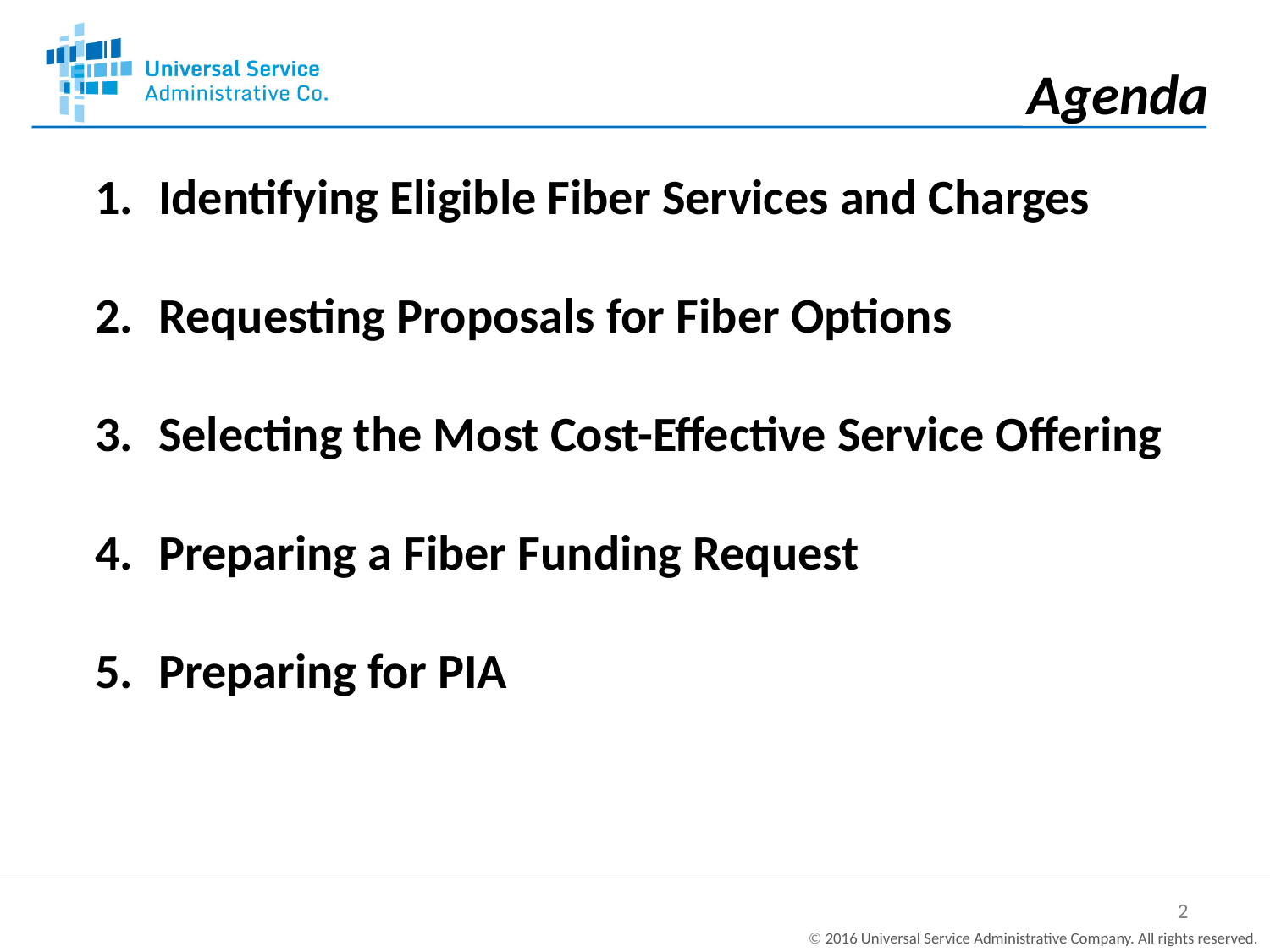

Agenda
Identifying Eligible Fiber Services and Charges

Requesting Proposals for Fiber Options

Selecting the Most Cost-Effective Service Offering

Preparing a Fiber Funding Request

Preparing for PIA